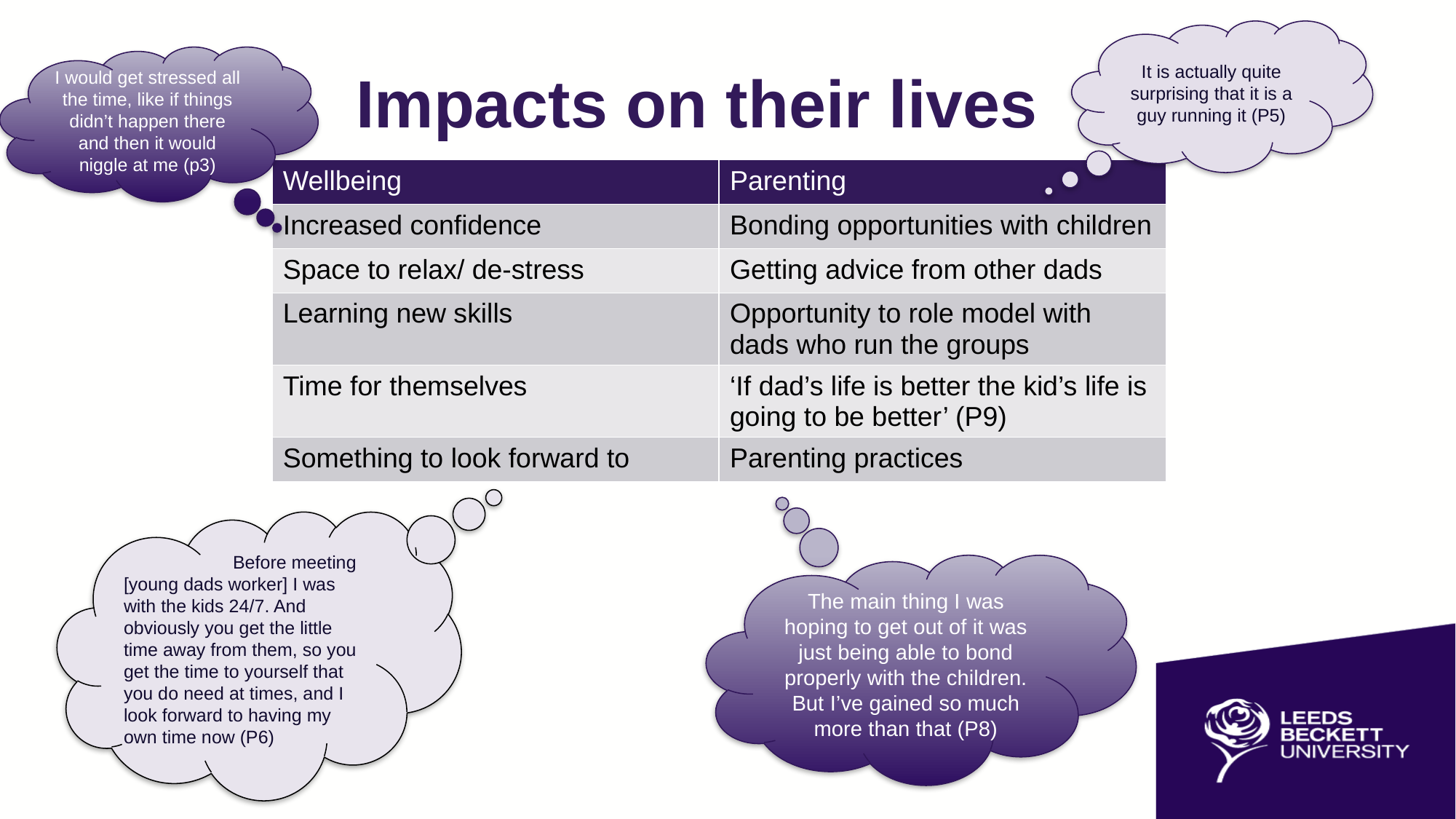

It is actually quite surprising that it is a guy running it (P5)
# Impacts on their lives
I would get stressed all the time, like if things didn’t happen there and then it would niggle at me (p3)
| Wellbeing | Parenting |
| --- | --- |
| Increased confidence | Bonding opportunities with children |
| Space to relax/ de-stress | Getting advice from other dads |
| Learning new skills | Opportunity to role model with dads who run the groups |
| Time for themselves | ‘If dad’s life is better the kid’s life is going to be better’ (P9) |
| Something to look forward to | Parenting practices |
	Before meeting [young dads worker] I was with the kids 24/7. And obviously you get the little time away from them, so you get the time to yourself that you do need at times, and I look forward to having my own time now (P6)
The main thing I was hoping to get out of it was just being able to bond properly with the children. But I’ve gained so much more than that (P8)